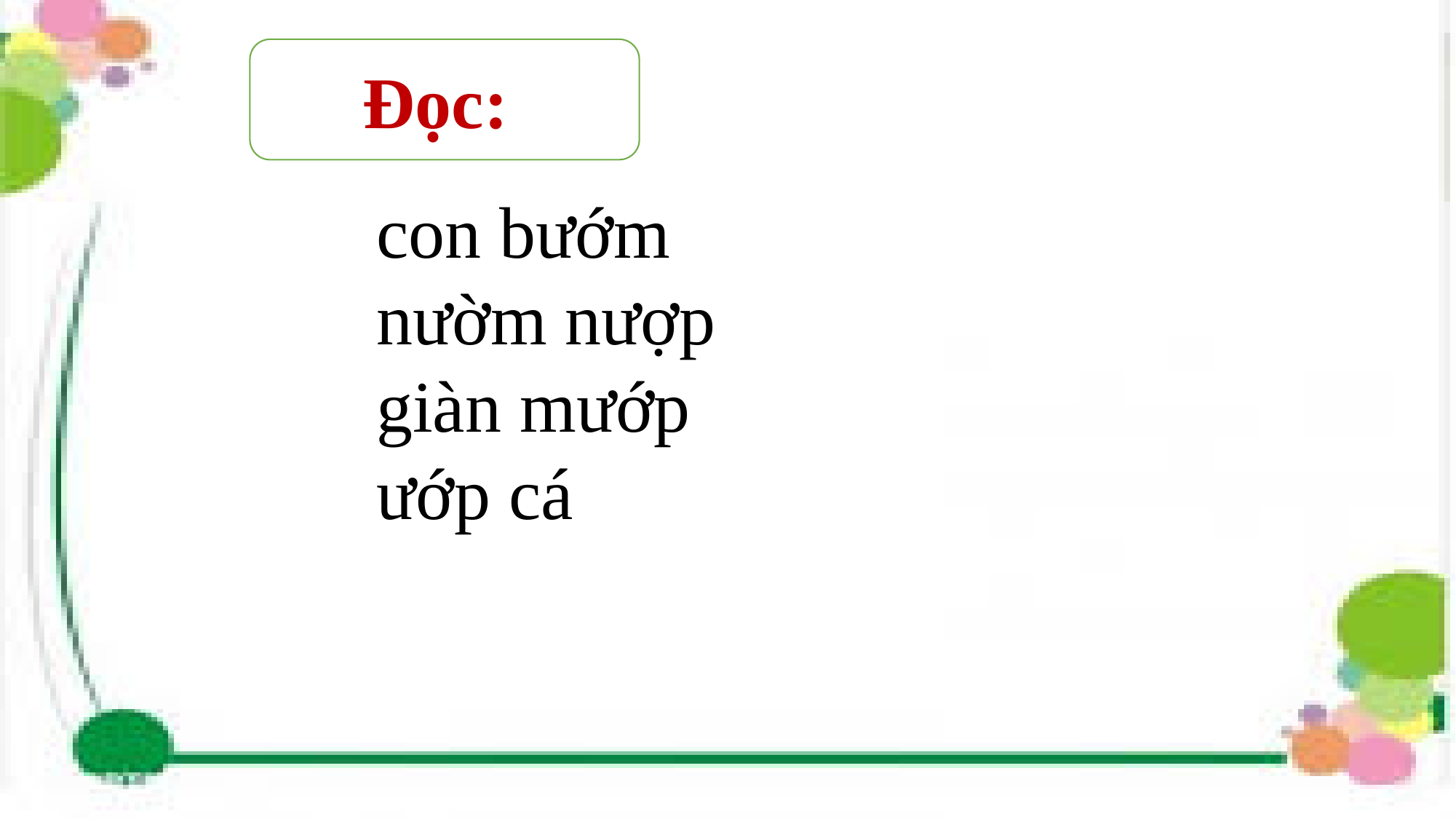

Đọc:
    con bướm
    nườm nượp
    giàn mướp
    ướp cá